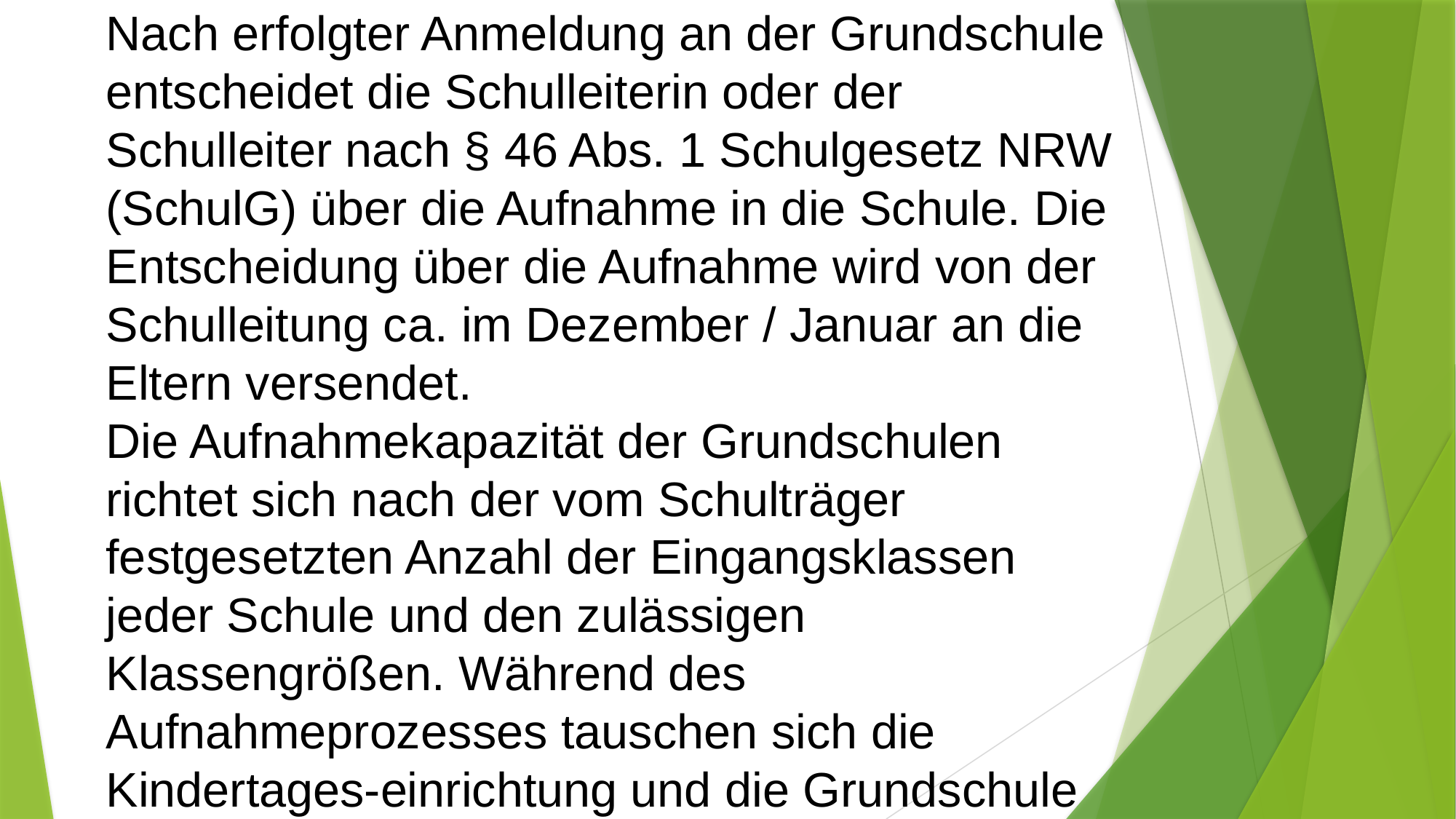

Nach erfolgter Anmeldung an der Grundschule entscheidet die Schulleiterin oder der Schulleiter nach § 46 Abs. 1 Schulgesetz NRW (SchulG) über die Aufnahme in die Schule. Die Entscheidung über die Aufnahme wird von der Schulleitung ca. im Dezember / Januar an die Eltern versendet.
Die Aufnahmekapazität der Grundschulen richtet sich nach der vom Schulträger festgesetzten Anzahl der Eingangsklassen jeder Schule und den zulässigen Klassengrößen. Während des Aufnahmeprozesses tauschen sich die Kindertages-einrichtung und die Grundschule mit dem Einverständnis der Eltern über das aufzunehmende Kind aus, um eventuelle vorschulische Fördermöglichkeiten auszuschöpfen.